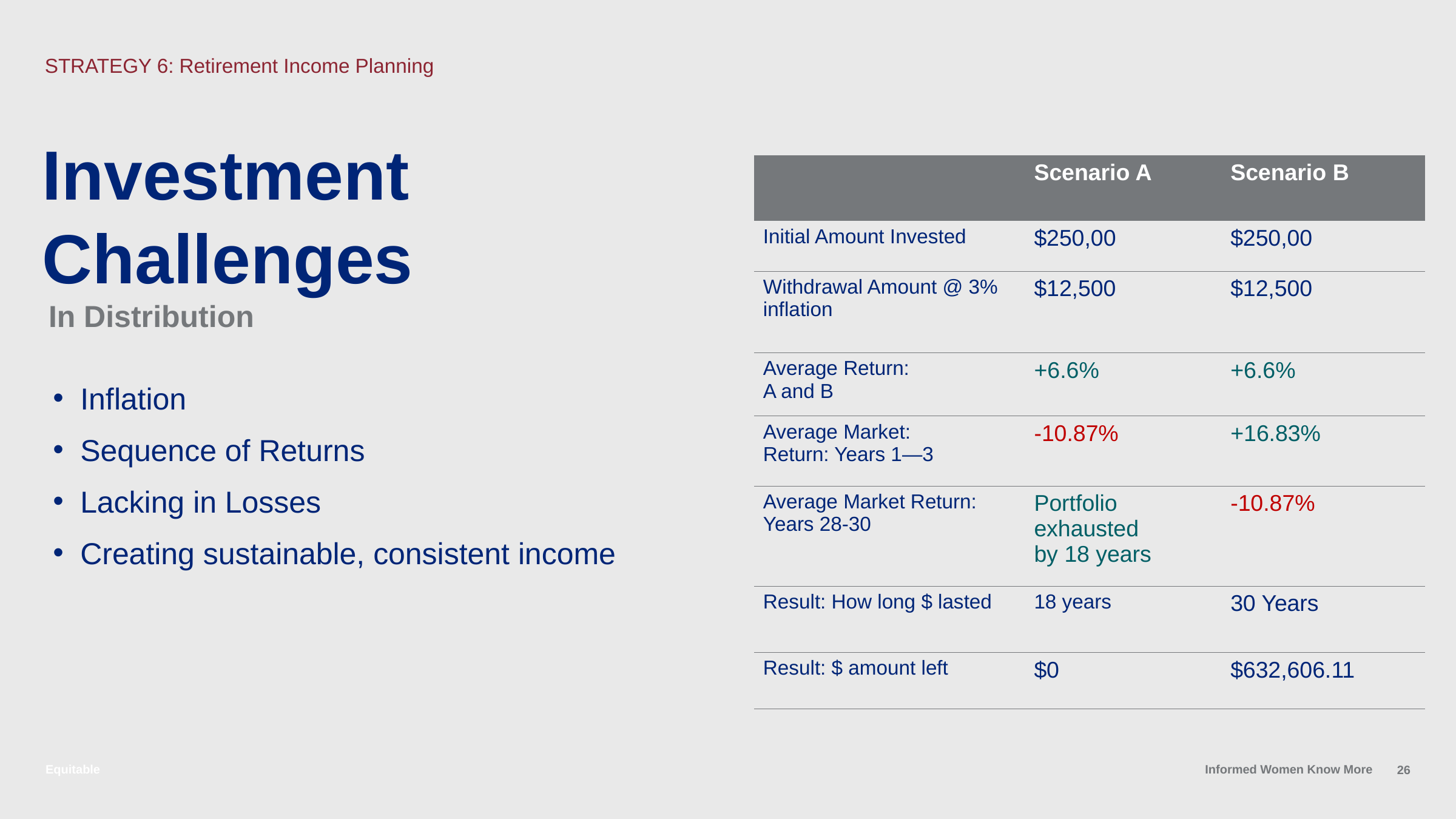

# STRATEGY 6: Retirement Income Planning
Investment Challenges
|  | Scenario A | Scenario B |
| --- | --- | --- |
| Initial Amount Invested | $250,00 | $250,00 |
| Withdrawal Amount @ 3% inflation | $12,500 | $12,500 |
| Average Return: A and B | +6.6% | +6.6% |
| Average Market: Return: Years 1—3 | -10.87% | +16.83% |
| Average Market Return: Years 28-30 | Portfolio exhausted by 18 years | -10.87% |
| Result: How long $ lasted | 18 years | 30 Years |
| Result: $ amount left | $0 | $632,606.11 |
In Distribution
Inflation
Sequence of Returns
Lacking in Losses
Creating sustainable, consistent income
26
Informed Women Know More